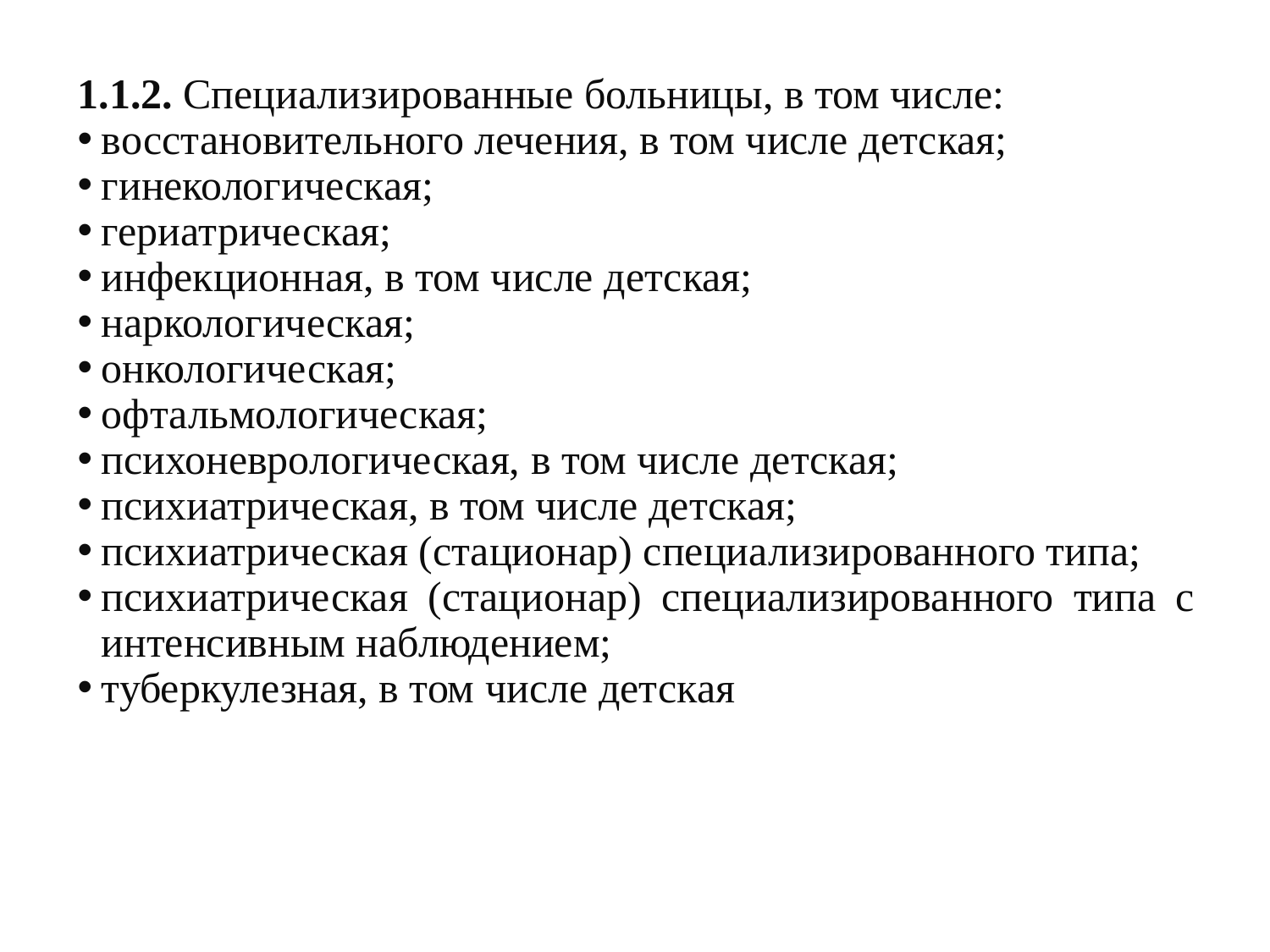

1.1.2. Специализированные больницы, в том числе:
восстановительного лечения, в том числе детская;
гинекологическая;
гериатрическая;
инфекционная, в том числе детская;
наркологическая;
онкологическая;
офтальмологическая;
психоневрологическая, в том числе детская;
психиатрическая, в том числе детская;
психиатрическая (стационар) специализированного типа;
психиатрическая (стационар) специализированного типа с интенсивным наблюдением;
туберкулезная, в том числе детская